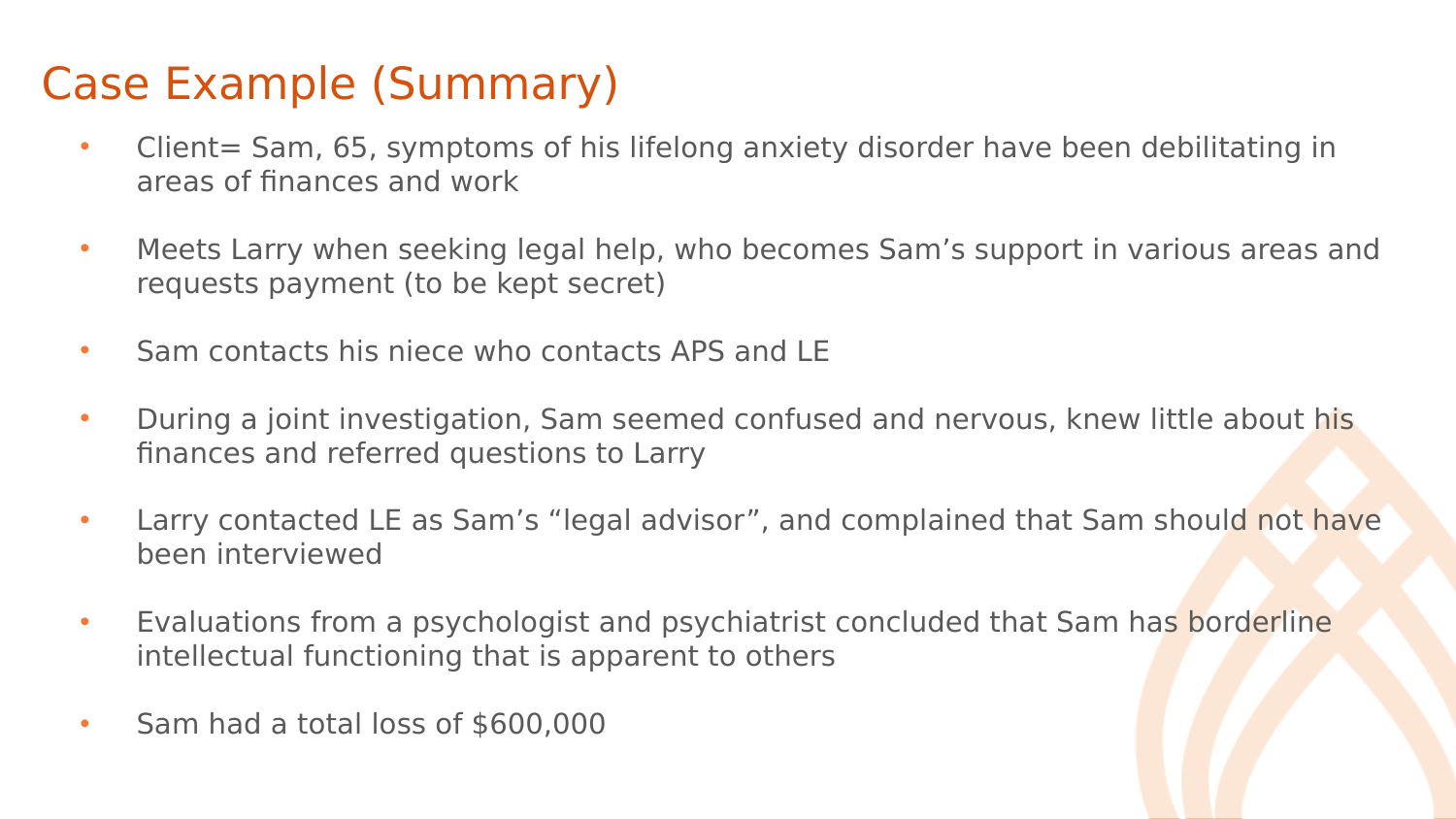

# Case Example (Summary)
Client= Sam, 65, symptoms of his lifelong anxiety disorder have been debilitating in areas of finances and work

Meets Larry when seeking legal help, who becomes Sam’s support in various areas and requests payment (to be kept secret)

Sam contacts his niece who contacts APS and LE

During a joint investigation, Sam seemed confused and nervous, knew little about his finances and referred questions to Larry

Larry contacted LE as Sam’s “legal advisor”, and complained that Sam should not have been interviewed

Evaluations from a psychologist and psychiatrist concluded that Sam has borderline intellectual functioning that is apparent to others

Sam had a total loss of $600,000